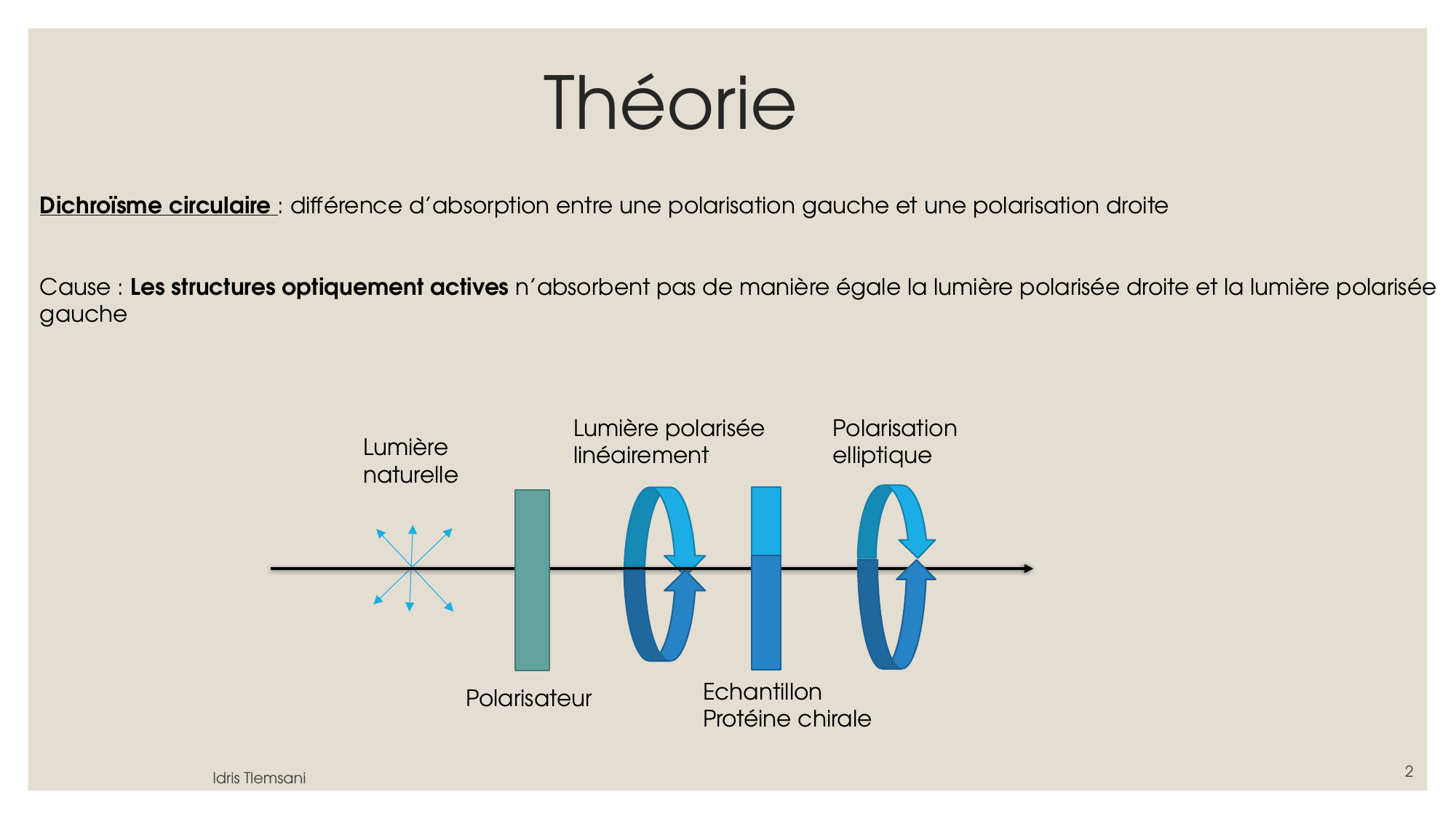

# Théorie
Dichroïsme circulaire : différence d’absorption entre une polarisation gauche et une polarisation droite

Cause : Les structures optiquement actives n’absorbent pas de manière égale la lumière polarisée droite et la lumière polarisée gauche

Polarisation elliptique
Lumière polarisée linéairement
Lumière naturelle

Echantillon
Protéine chirale
Polarisateur
2
Idris Tlemsani